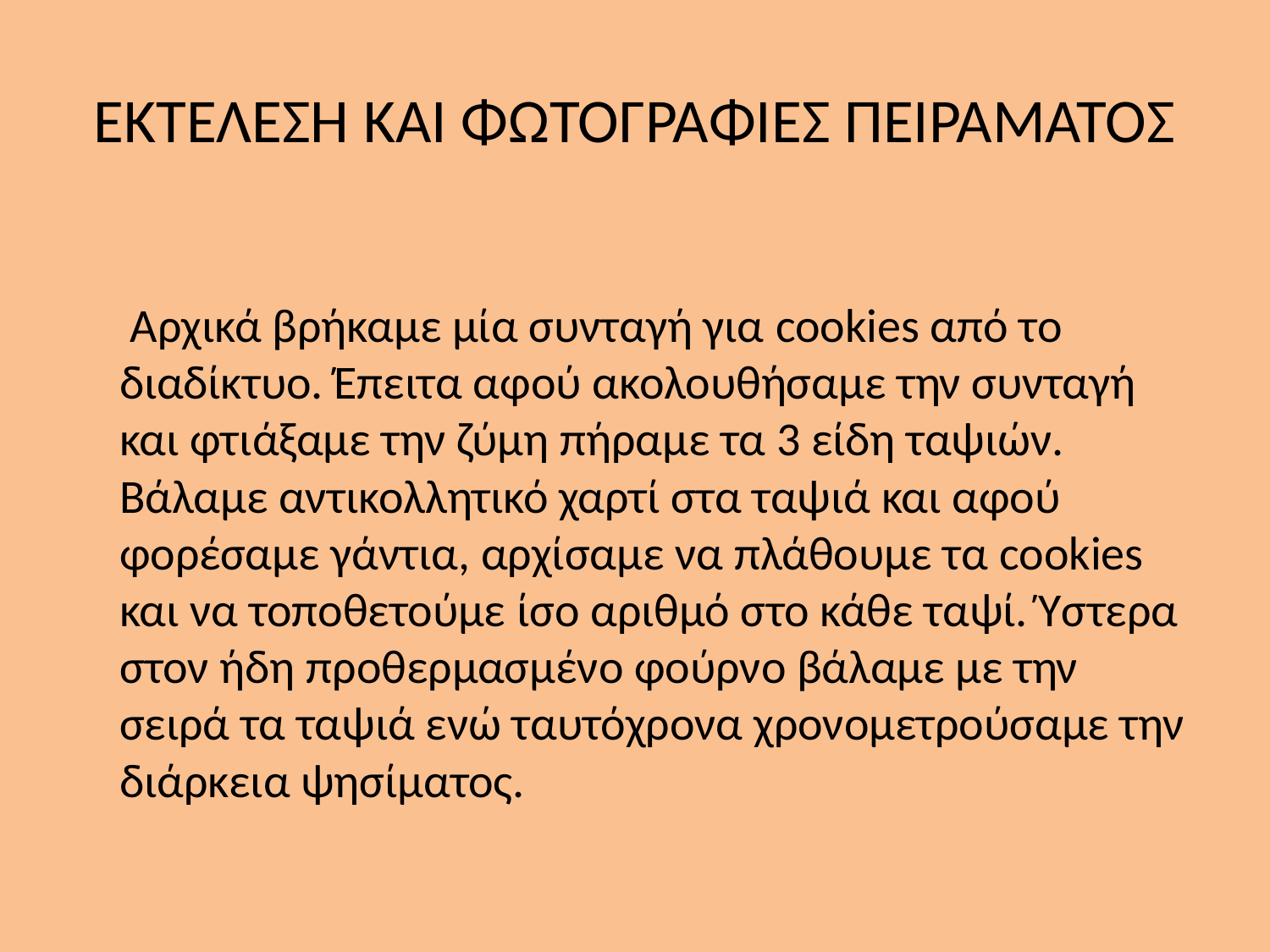

# ΕΚΤΕΛΕΣΗ ΚΑΙ ΦΩΤΟΓΡΑΦΙΕΣ ΠΕΙΡΑΜΑΤΟΣ

     Αρχικά βρήκαμε μία συνταγή για cookies από το διαδίκτυο. Έπειτα αφού ακολουθήσαμε την συνταγή και φτιάξαμε την ζύμη πήραμε τα 3 είδη ταψιών. Βάλαμε αντικολλητικό χαρτί στα ταψιά και αφού φορέσαμε γάντια, αρχίσαμε να πλάθουμε τα cookies και να τοποθετούμε ίσο αριθμό στο κάθε ταψί. Ύστερα στον ήδη προθερμασμένο φούρνο βάλαμε με την σειρά τα ταψιά ενώ ταυτόχρονα χρονομετρούσαμε την διάρκεια ψησίματος.